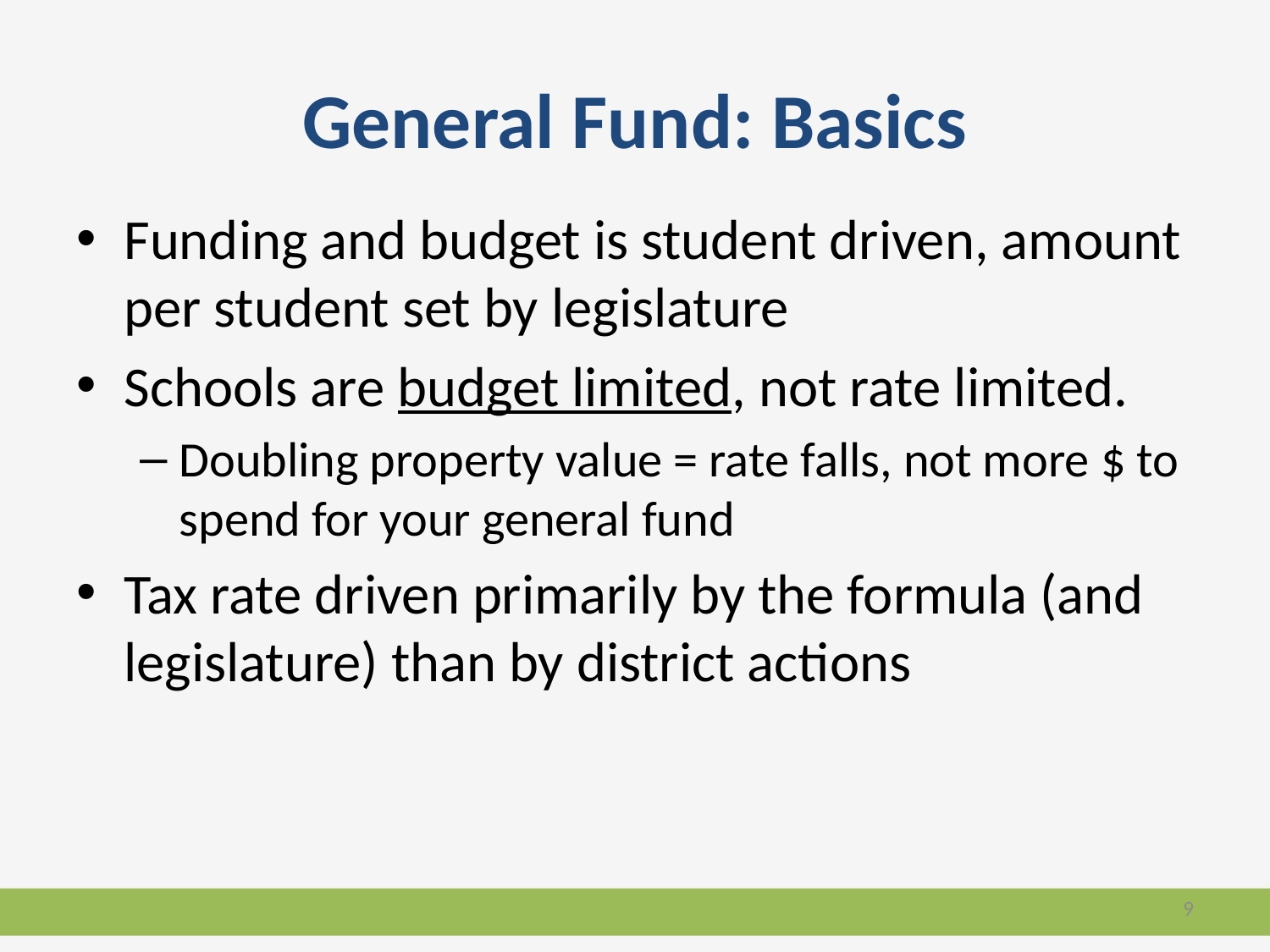

# General Fund: Basics
Funding and budget is student driven, amount per student set by legislature
Schools are budget limited, not rate limited.
Doubling property value = rate falls, not more $ to spend for your general fund
Tax rate driven primarily by the formula (and legislature) than by district actions

9